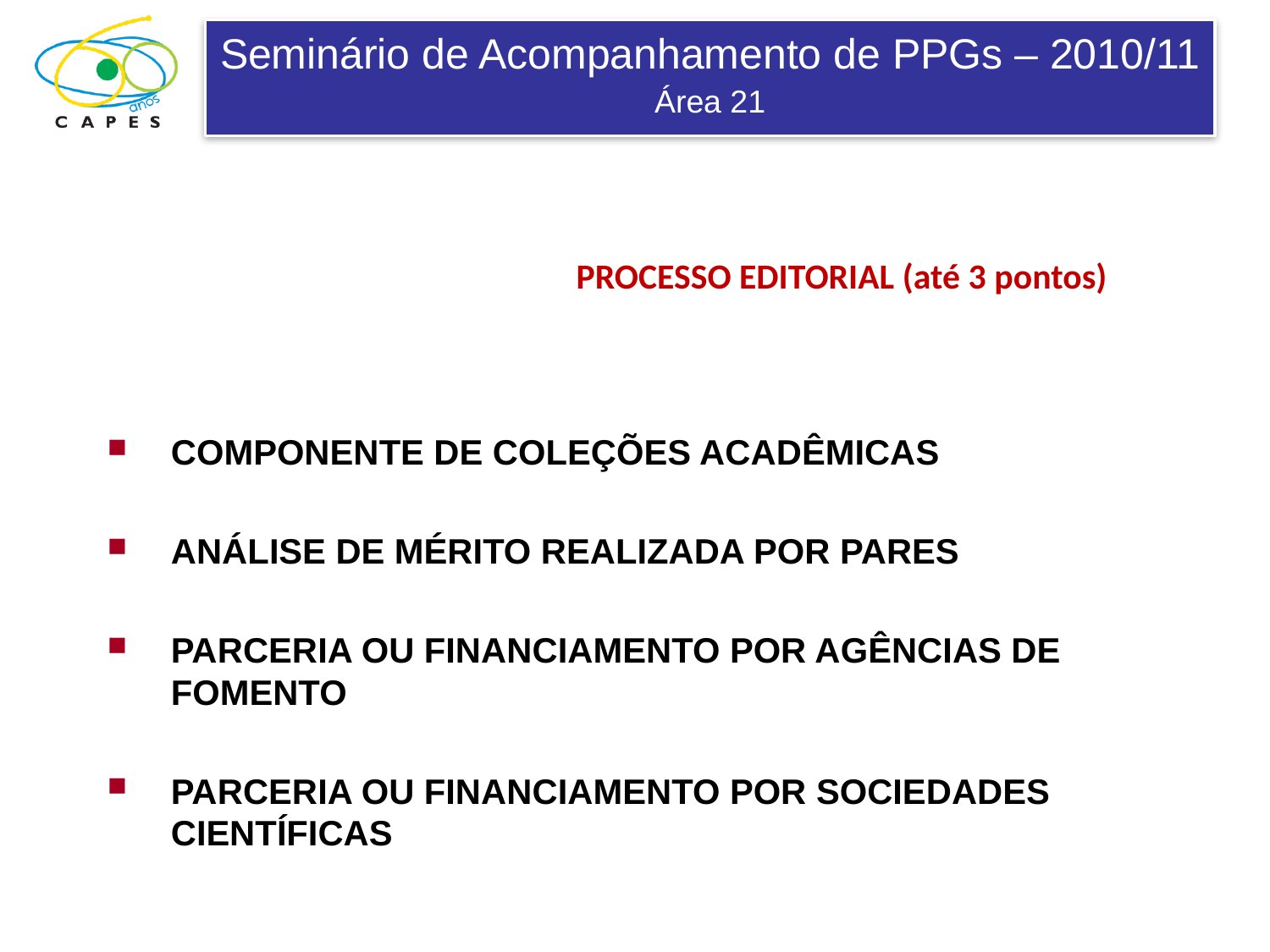

PROCESSO EDITORIAL (até 3 pontos)

COMPONENTE DE COLEÇÕES ACADÊMICAS

ANÁLISE DE MÉRITO REALIZADA POR PARES

PARCERIA OU FINANCIAMENTO POR AGÊNCIAS DE FOMENTO

PARCERIA OU FINANCIAMENTO POR SOCIEDADES CIENTÍFICAS